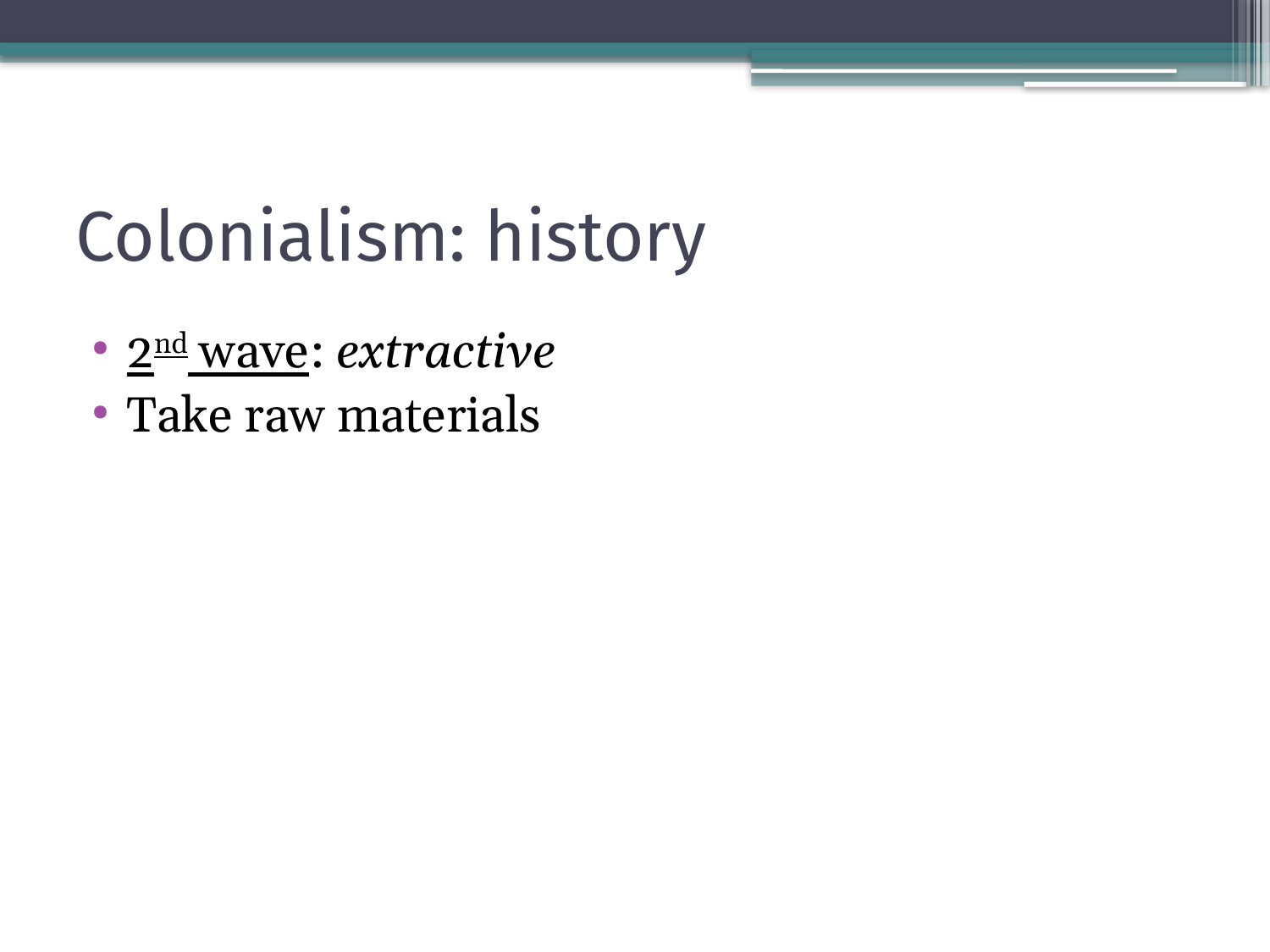

# Colonialism: history
2nd wave: extractive
Take raw materials